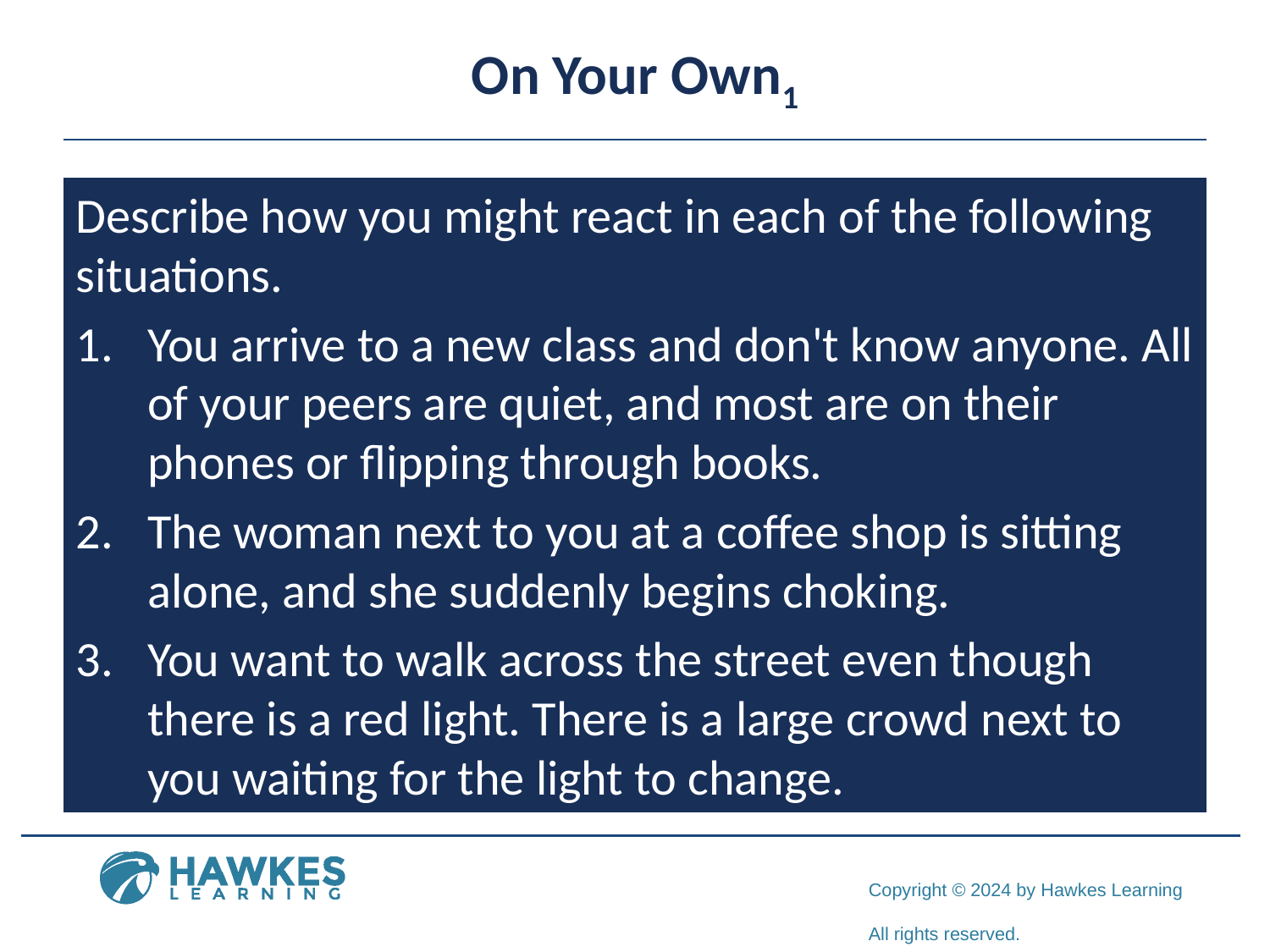

# On Your Own1
Describe how you might react in each of the following situations.
You arrive to a new class and don't know anyone. All of your peers are quiet, and most are on their phones or flipping through books.
The woman next to you at a coffee shop is sitting alone, and she suddenly begins choking.
You want to walk across the street even though there is a red light. There is a large crowd next to you waiting for the light to change.